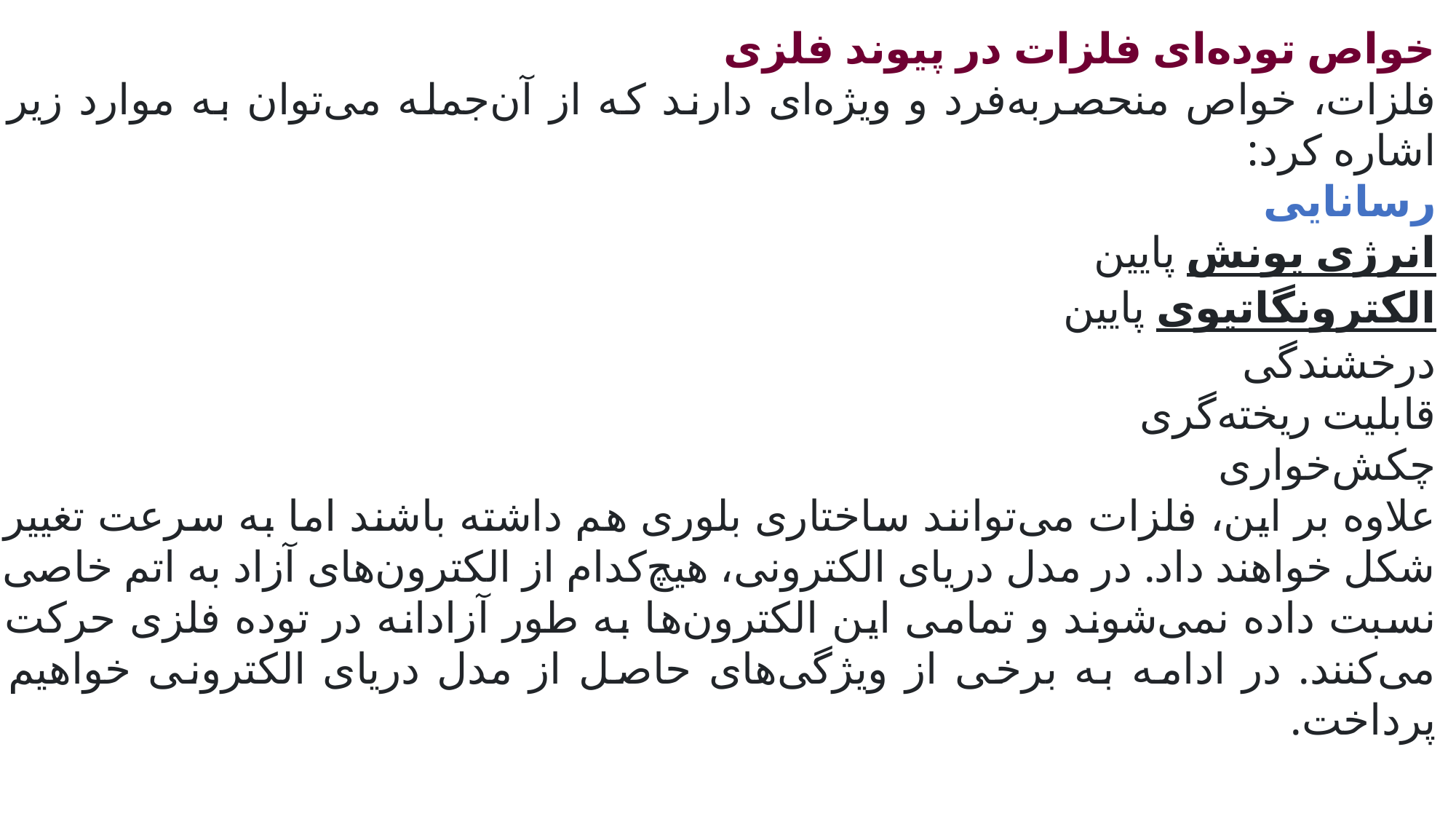

خواص توده‌ای فلزات در پیوند فلزی
فلزات، خواص منحصربه‌فرد و ویژه‌ای دارند که از آن‌جمله می‌توان به موارد زیر اشاره کرد:
رسانایی
انرژی یونش پایین
الکترونگاتیوی پایین
درخشندگی
قابلیت ریخته‌گری
چکش‌خواری
علاوه بر این، فلزات می‌توانند ساختاری بلوری هم داشته باشند اما به سرعت تغییر شکل خواهند داد. در مدل دریای الکترونی، هیچ‌کدام از الکترون‌های آزاد به اتم خاصی نسبت داده نمی‌شوند و تمامی این الکترون‌ها به طور آزادانه در توده فلزی حرکت می‌کنند. در ادامه به برخی از ویژگی‌های حاصل از مدل دریای الکترونی خواهیم پرداخت.